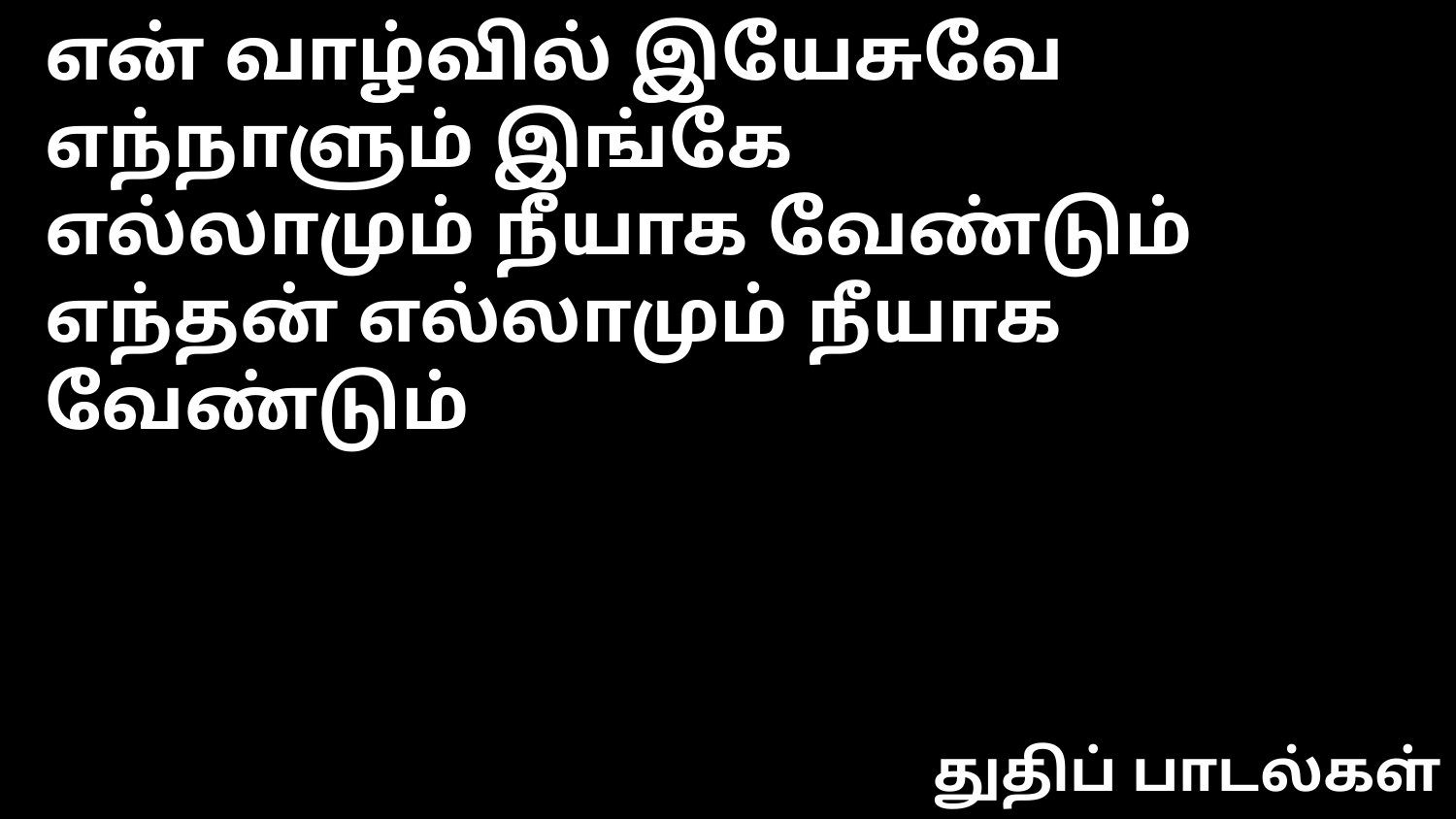

என் வாழ்வில் இயேசுவே எந்நாளும் இங்கே
எல்லாமும் நீயாக வேண்டும்
எந்தன் எல்லாமும் நீயாக வேண்டும்

துதிப் பாடல்கள்